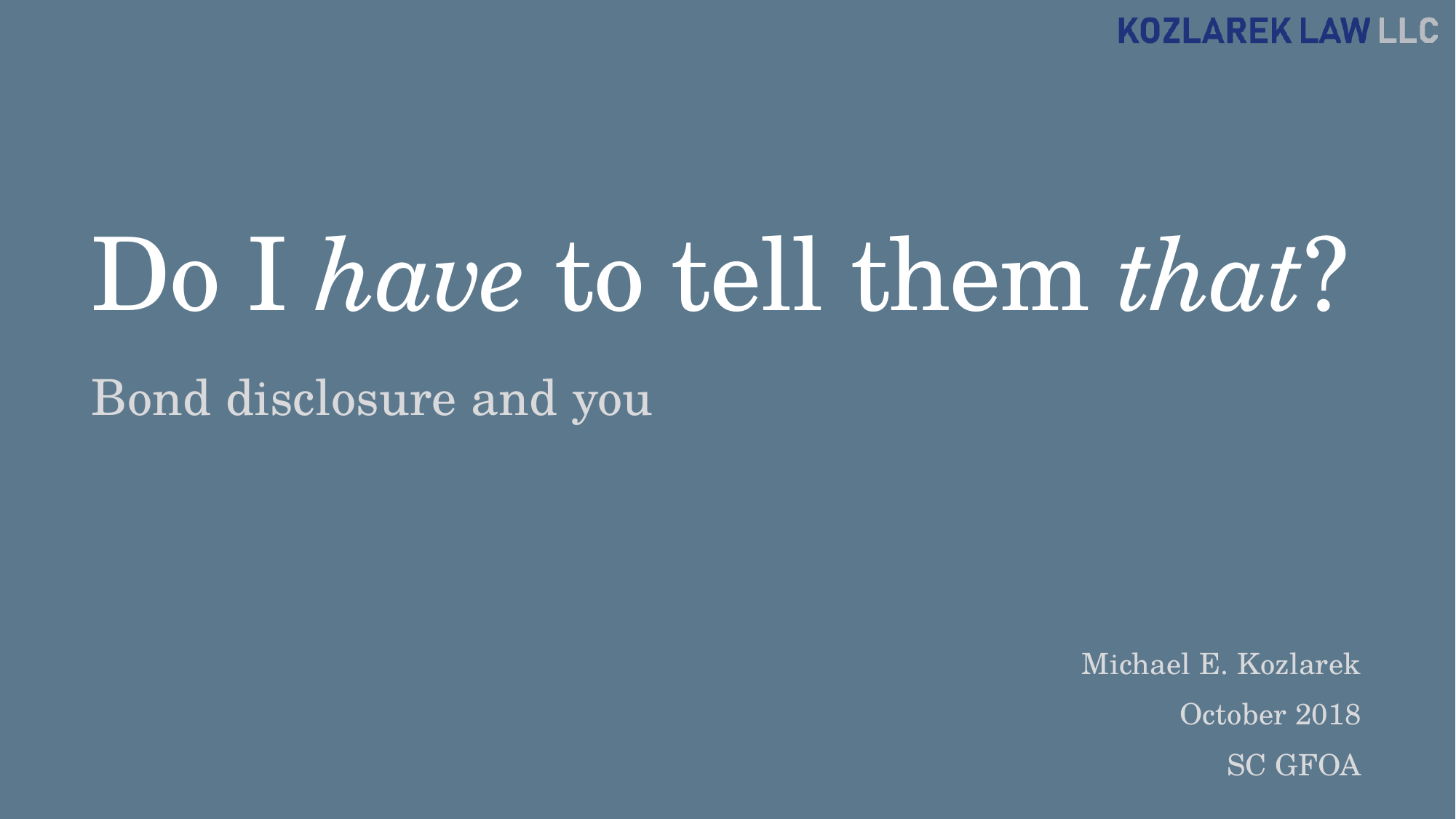

# Do I have to tell them that?
Bond disclosure and you
Michael E. Kozlarek
October 2018
SC GFOA